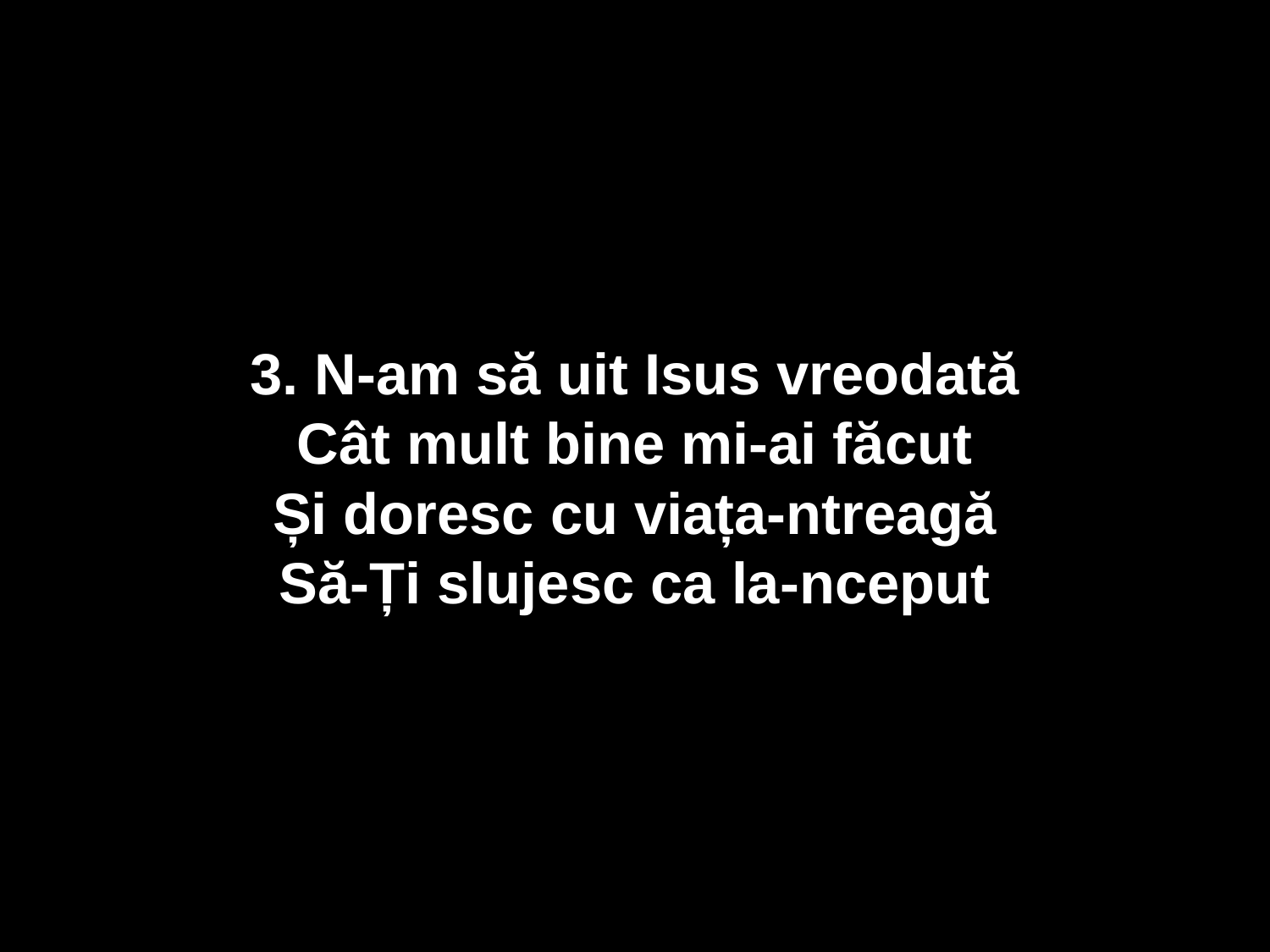

3. N-am să uit Isus vreodată
Cât mult bine mi-ai făcut
Și doresc cu viața-ntreagă
Să-Ți slujesc ca la-nceput